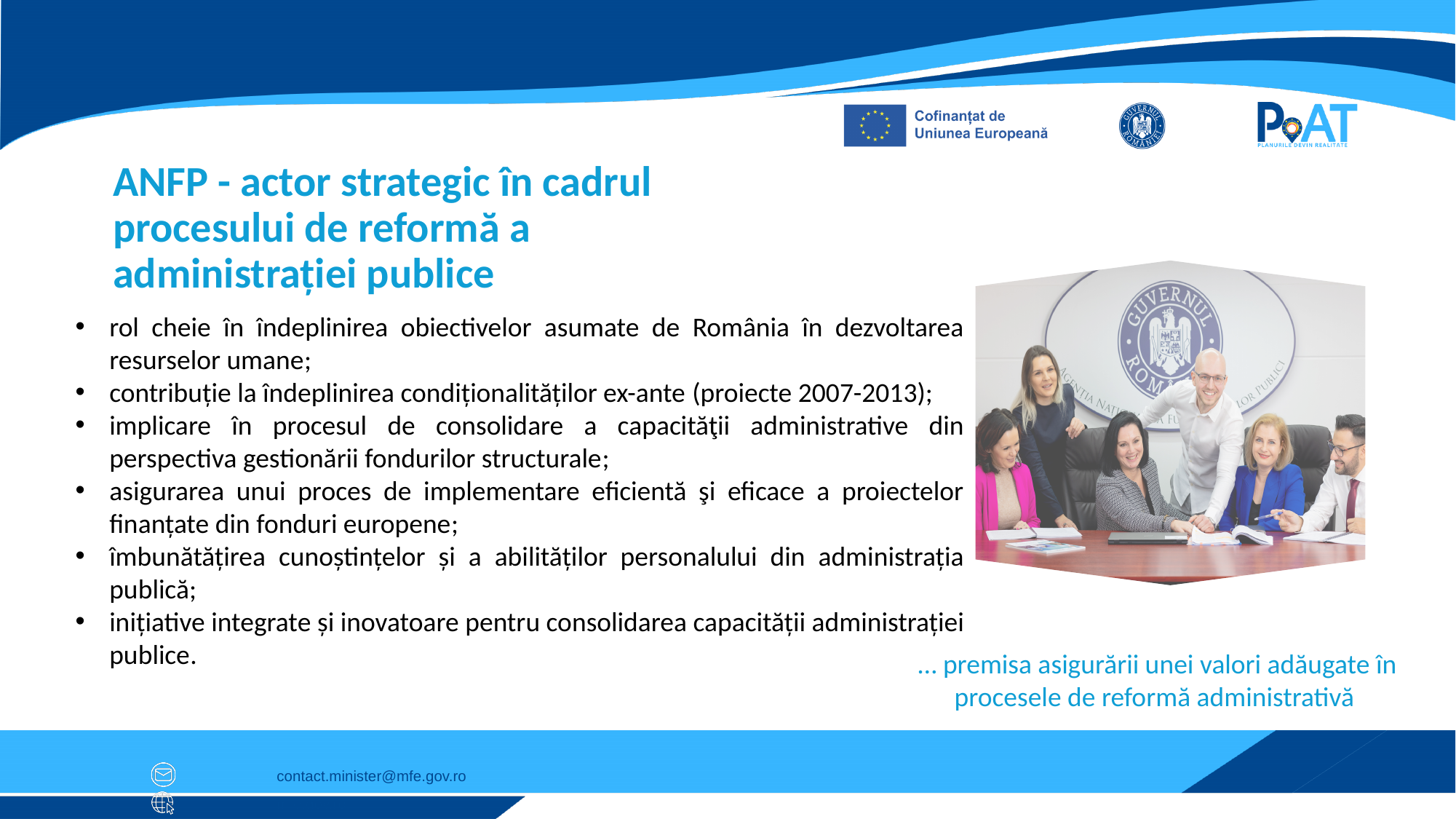

ANFP - actor strategic în cadrul
procesului de reformă a
administrației publice

rol cheie în îndeplinirea obiectivelor asumate de România în dezvoltarea resurselor umane;
contribuție la îndeplinirea condiționalităților ex-ante (proiecte 2007-2013);
implicare în procesul de consolidare a capacităţii administrative din perspectiva gestionării fondurilor structurale;
asigurarea unui proces de implementare eficientă şi eficace a proiectelor finanțate din fonduri europene;
îmbunătățirea cunoștințelor și a abilităților personalului din administrația publică;
inițiative integrate și inovatoare pentru consolidarea capacității administrației publice.

… premisa asigurării unei valori adăugate în procesele de reformă administrativă

contact.minister@mfe.gov.ro

mfe.gov.ro